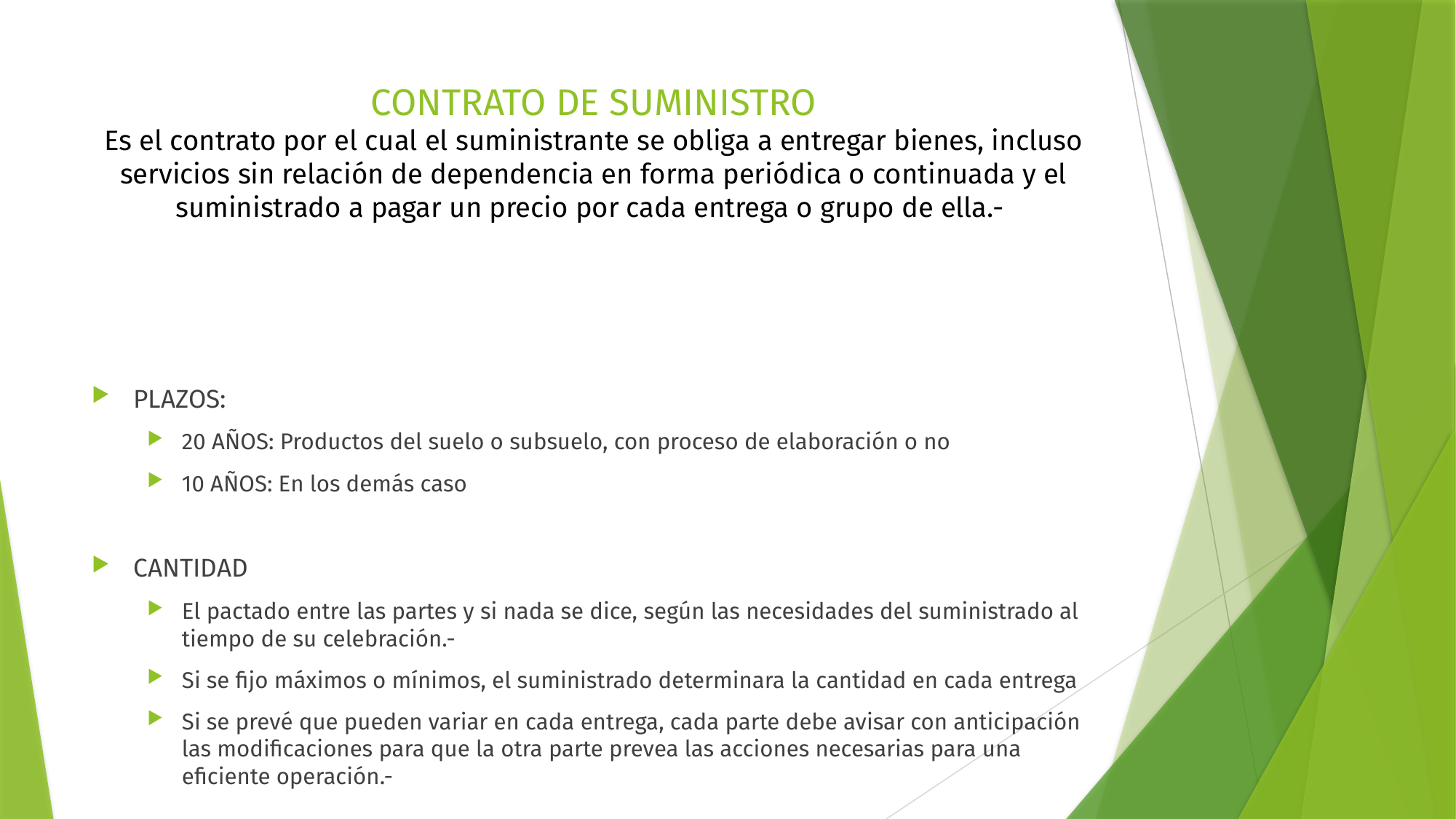

# CONTRATO DE SUMINISTRO Es el contrato por el cual el suministrante se obliga a entregar bienes, incluso servicios sin relación de dependencia en forma periódica o continuada y el suministrado a pagar un precio por cada entrega o grupo de ella.-
PLAZOS:
20 AÑOS: Productos del suelo o subsuelo, con proceso de elaboración o no
10 AÑOS: En los demás caso

CANTIDAD
El pactado entre las partes y si nada se dice, según las necesidades del suministrado al tiempo de su celebración.-
Si se fijo máximos o mínimos, el suministrado determinara la cantidad en cada entrega
Si se prevé que pueden variar en cada entrega, cada parte debe avisar con anticipación las modificaciones para que la otra parte prevea las acciones necesarias para una eficiente operación.-